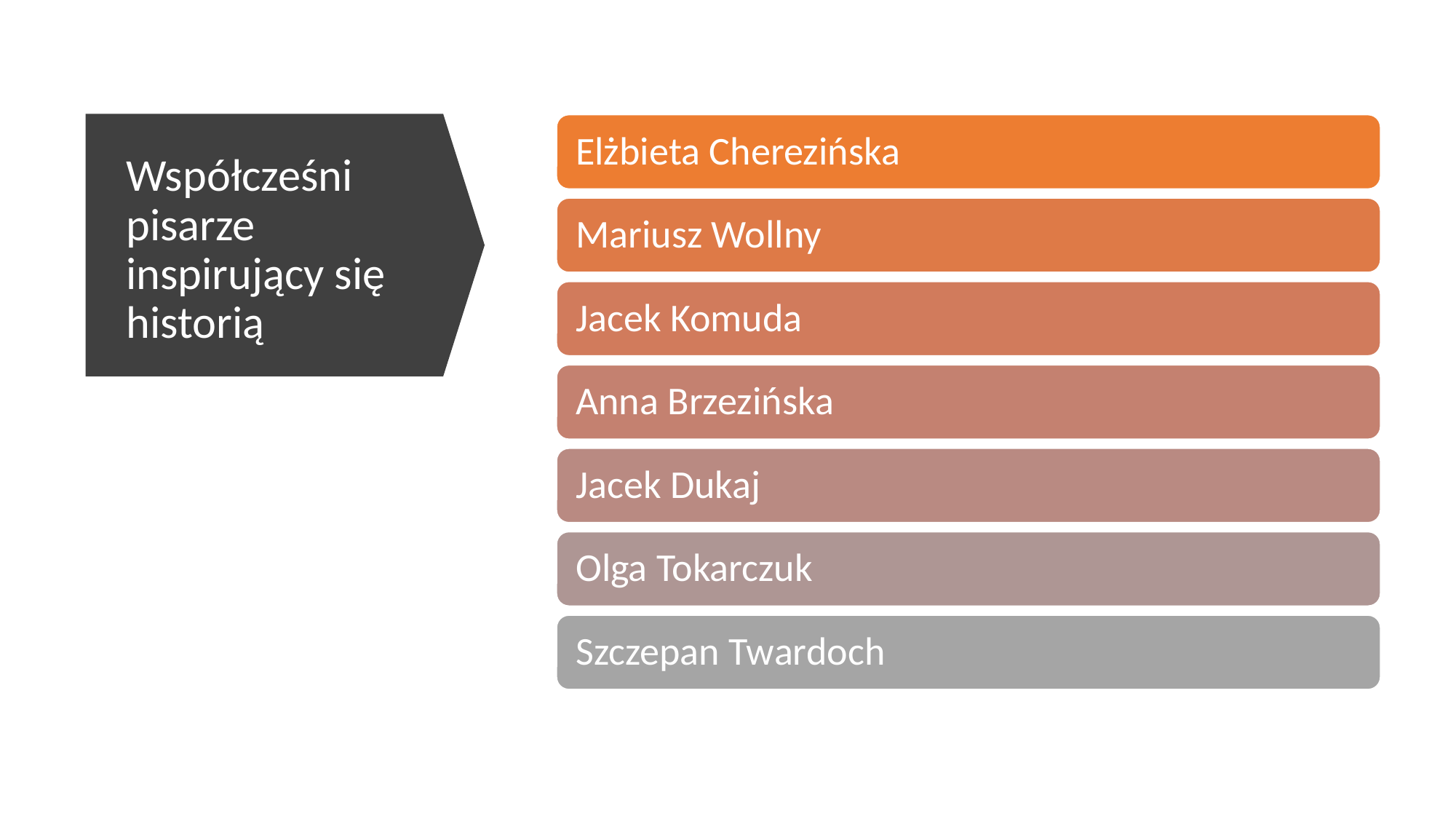

Elżbieta Cherezińska
Mariusz Wollny
Jacek Komuda
Anna Brzezińska
Jacek Dukaj
Olga Tokarczuk
Szczepan Twardoch
# Współcześni pisarze inspirujący się historią